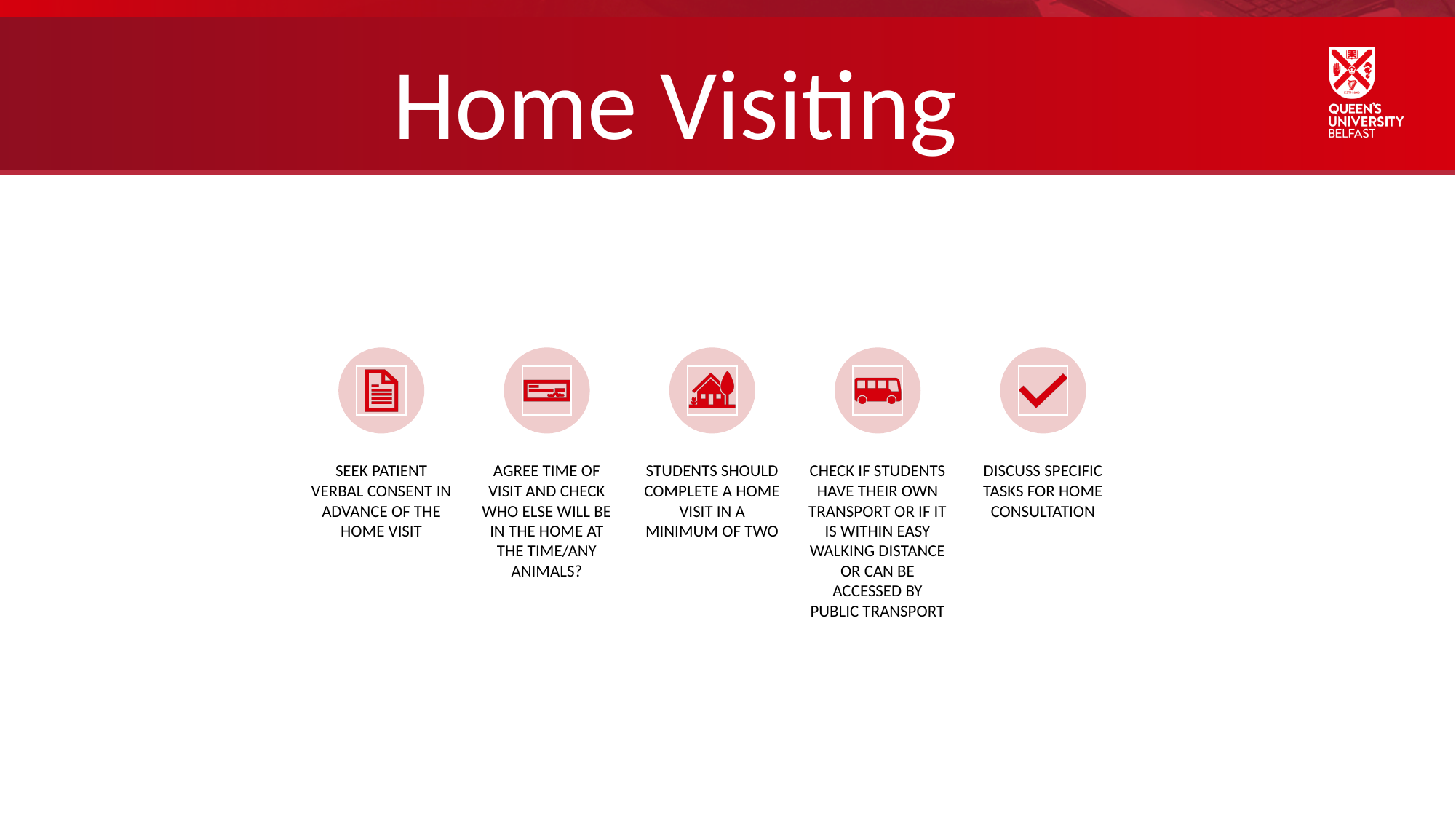

# Home Visiting
Seek patient verbal consent in advance of the home visit
Agree time of visit and check who else will be in the home at the time/any animals?
Students should complete a home visit in a minimum of two
Check if students have their own transport or if it is within easy walking distance or can be accessed by public transport
Discuss specific tasks for home consultation